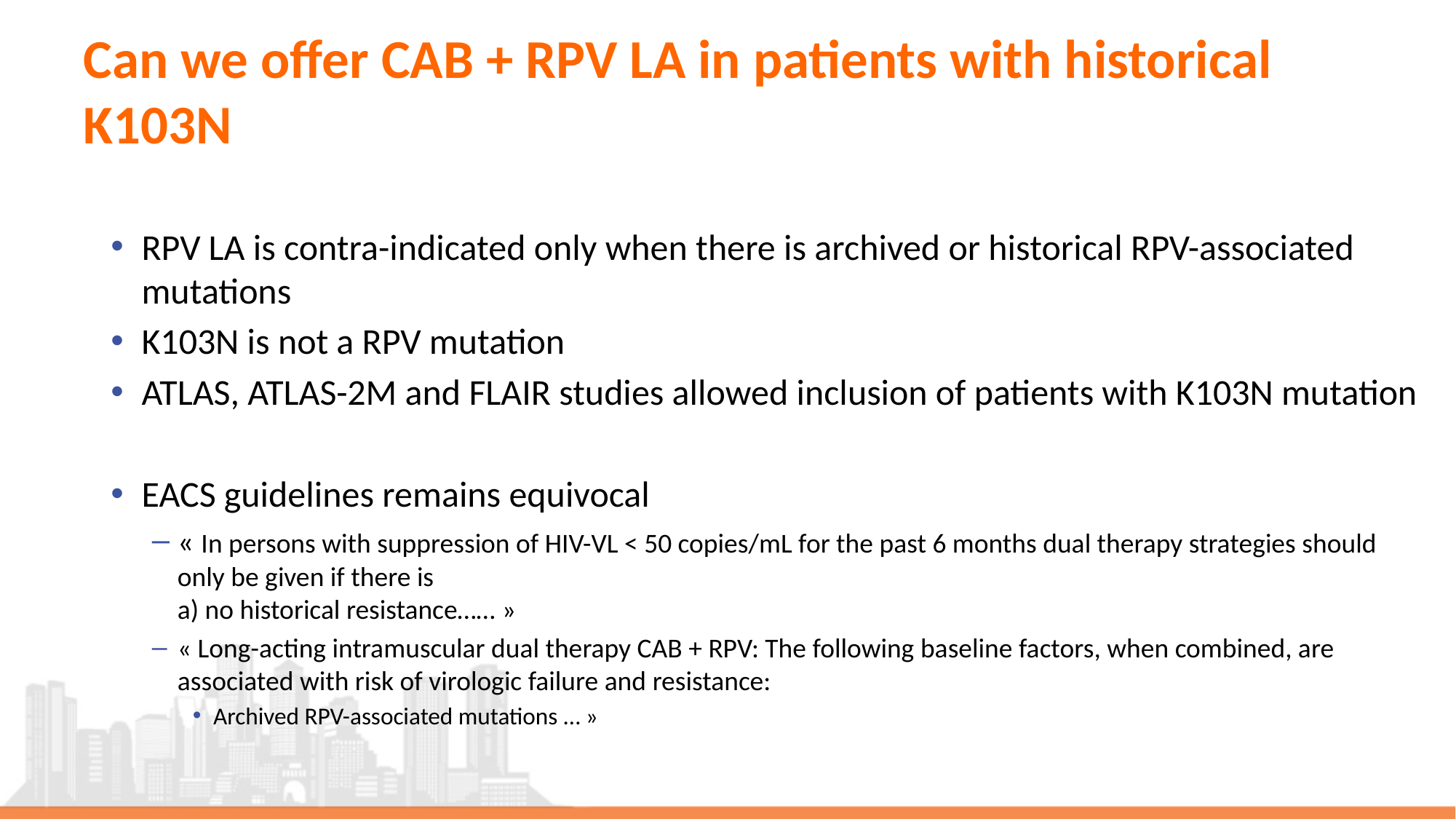

# Can we offer CAB + RPV LA in patients with historical K103N
RPV LA is contra-indicated only when there is archived or historical RPV-associated mutations
K103N is not a RPV mutation
ATLAS, ATLAS-2M and FLAIR studies allowed inclusion of patients with K103N mutation

EACS guidelines remains equivocal
« In persons with suppression of HIV-VL < 50 copies/mL for the past 6 months dual therapy strategies should only be given if there is 
a) no historical resistance…… »
« Long-acting intramuscular dual therapy CAB + RPV: The following baseline factors, when combined, are associated with risk of virologic failure and resistance:
Archived RPV-associated mutations … »